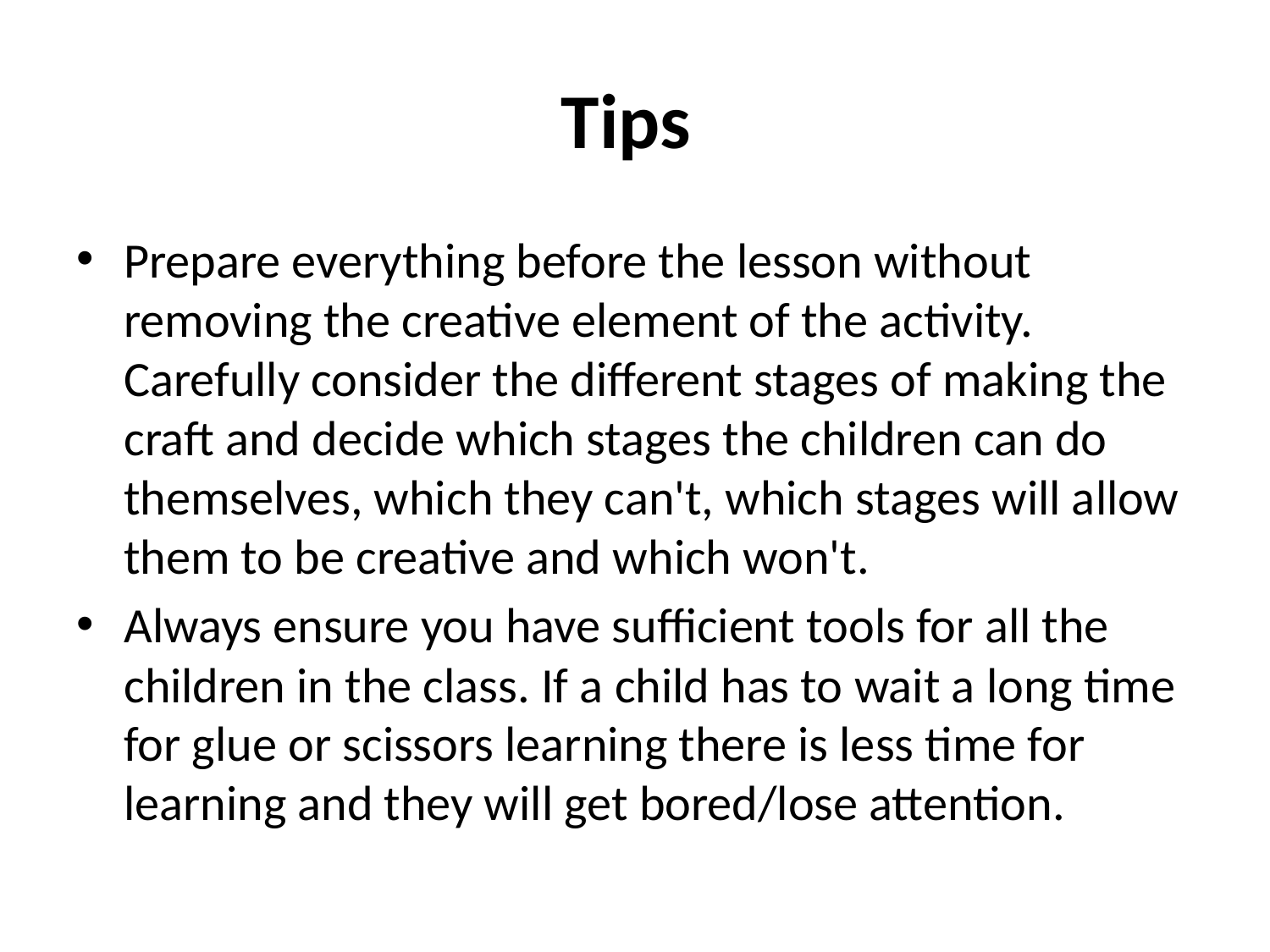

# Tips
Prepare everything before the lesson without removing the creative element of the activity. Carefully consider the different stages of making the craft and decide which stages the children can do themselves, which they can't, which stages will allow them to be creative and which won't.
Always ensure you have sufficient tools for all the children in the class. If a child has to wait a long time for glue or scissors learning there is less time for learning and they will get bored/lose attention.